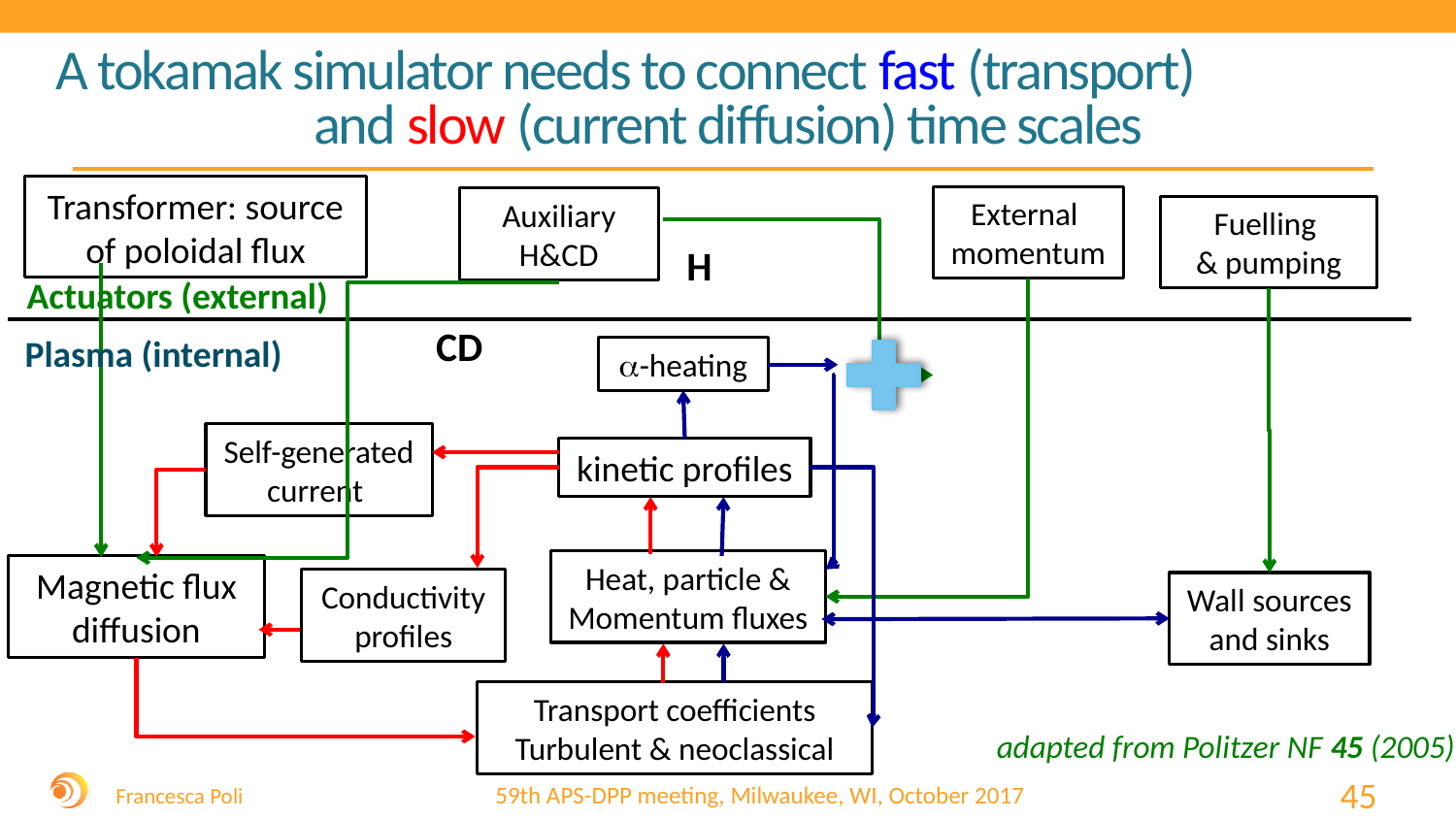

# A tokamak simulator needs to connect fast (transport)                    and slow (current diffusion) time scales
Transformer: source
of poloidal flux
External
momentum
Auxiliary
H&CD
Fuelling
& pumping
H
Actuators (external)
CD
Plasma (internal)

α-heating
Self-generated
current
kinetic profiles
Heat, particle &
Momentum fluxes
Magnetic flux
diffusion
Conductivity
profiles
Wall sources
and sinks
Transport coefficients
Turbulent & neoclassical
adapted from Politzer NF 45 (2005)
45
Francesca Poli
59th APS-DPP meeting, Milwaukee, WI, October 2017